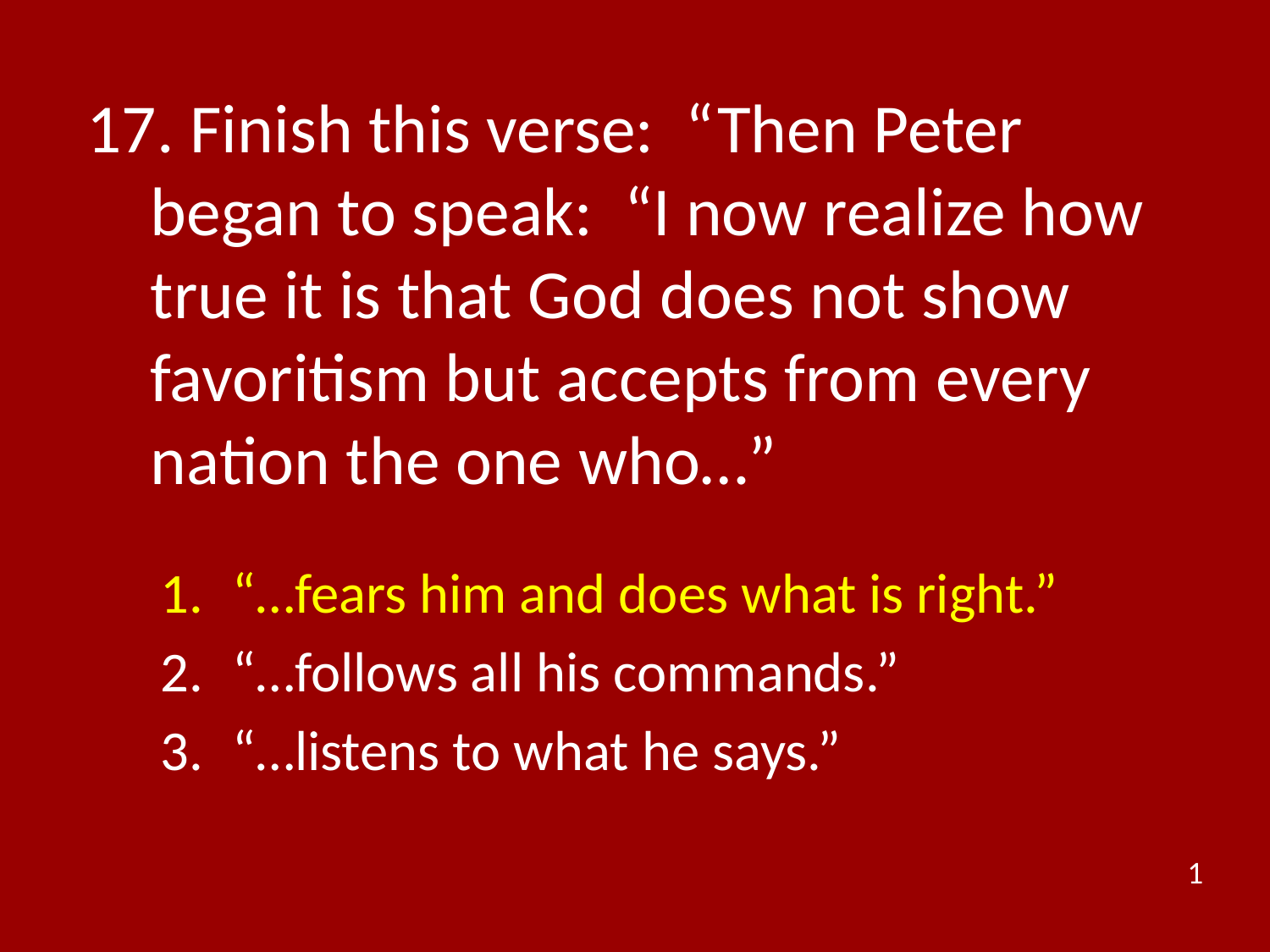

# 17. Finish this verse:  “Then Peter began to speak:  “I now realize how true it is that God does not show favoritism but accepts from every nation the one who…”
“…fears him and does what is right.”
“…follows all his commands.”
“…listens to what he says.”
1